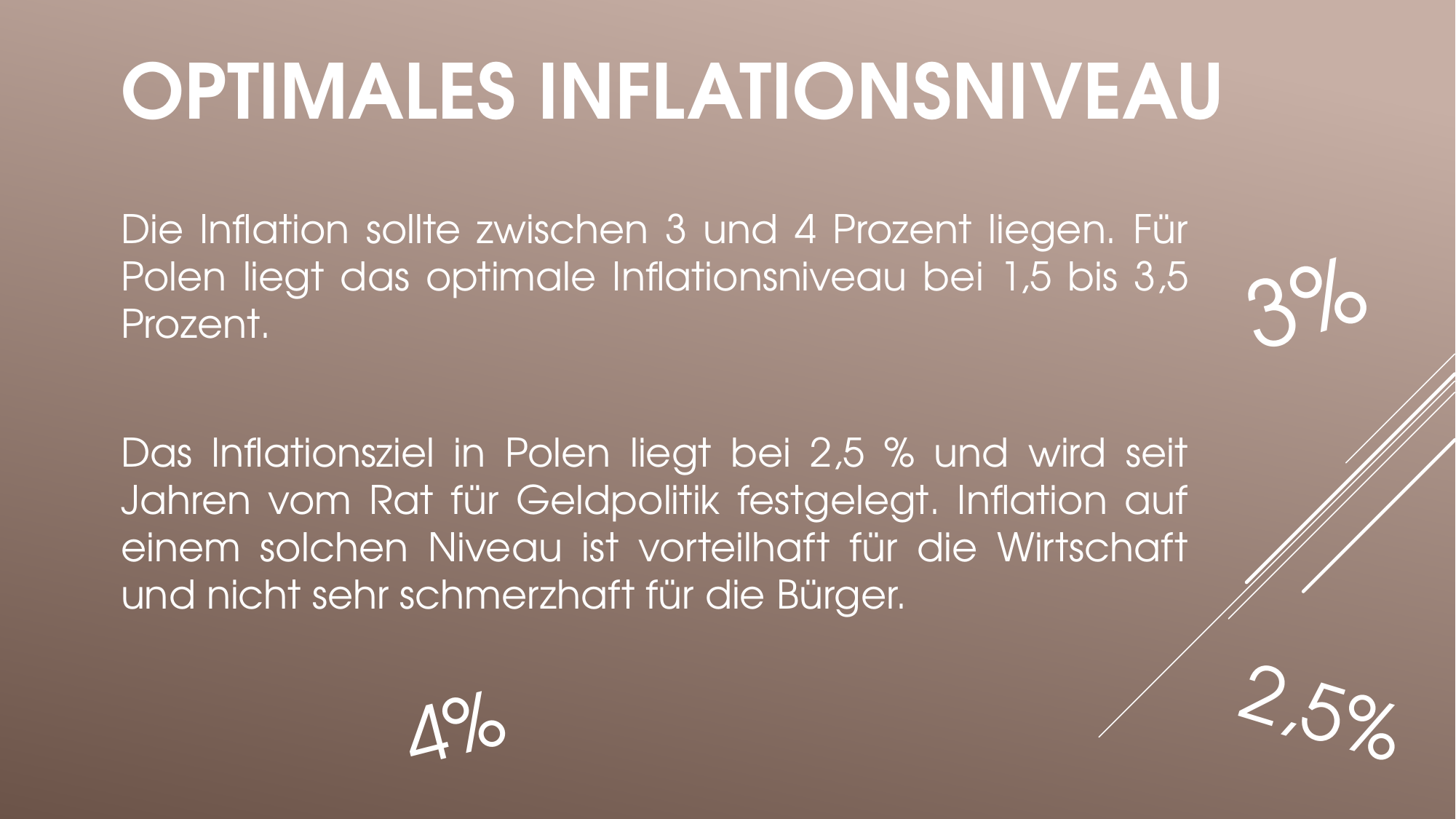

# Optimales Inflationsniveau
Die Inflation sollte zwischen 3 und 4 Prozent liegen. Für Polen liegt das optimale Inflationsniveau bei 1,5 bis 3,5 Prozent.

Das Inflationsziel in Polen liegt bei 2,5 % und wird seit Jahren vom Rat für Geldpolitik festgelegt. Inflation auf einem solchen Niveau ist vorteilhaft für die Wirtschaft und nicht sehr schmerzhaft für die Bürger.

3%
2,5%
4%